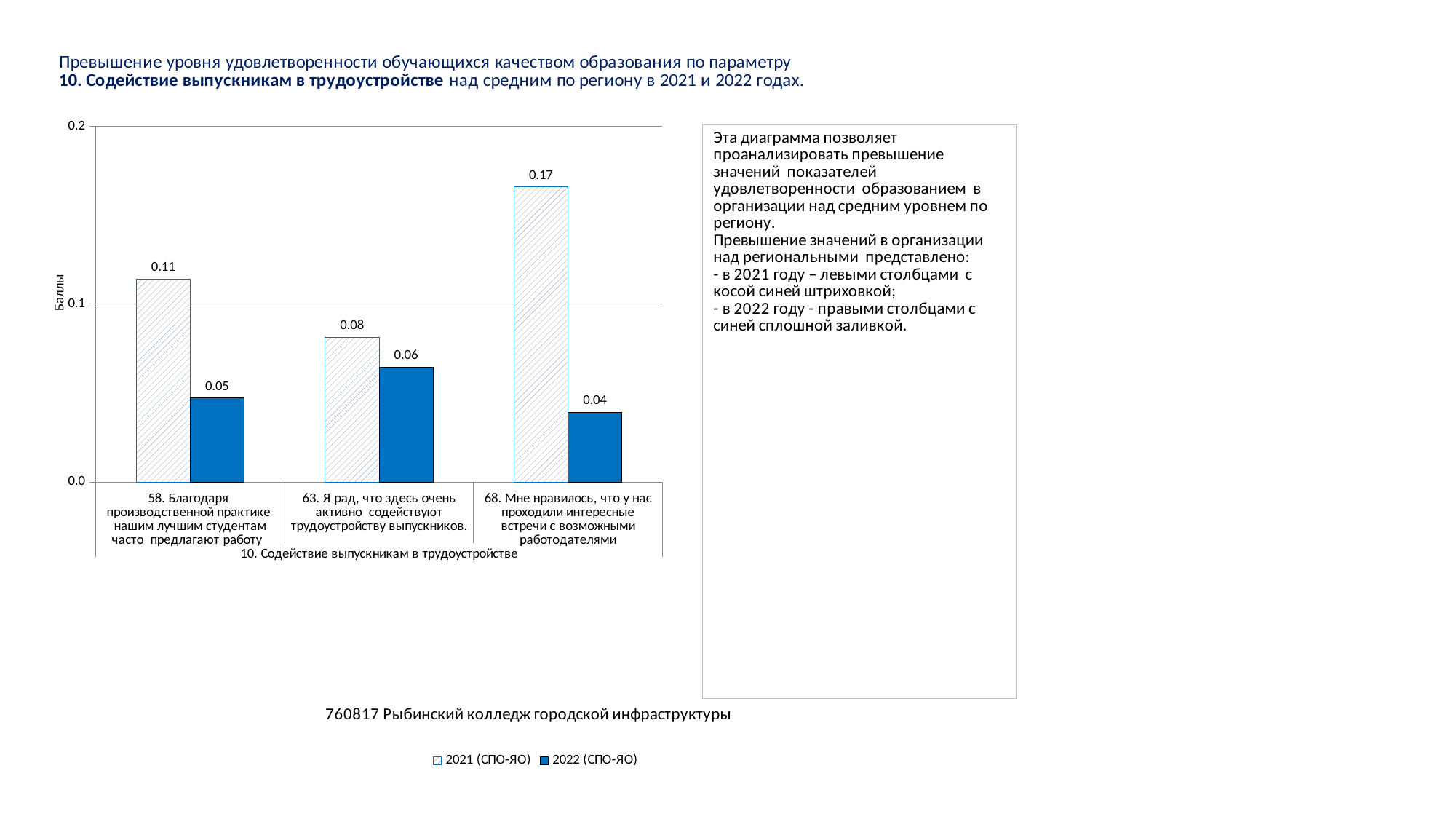

### Chart

| Category | 2021 (СПО-ЯО) | 2022 (СПО-ЯО) |
|---|---|---|
| 58. Благодаря  производственной практике  нашим лучшим студентам часто  предлагают работу   | 0.11399912016500746 | 0.04711312523435307 |
| 63. Я рад, что здесь очень активно  содействуют трудоустройству выпускников. | 0.08129887570208272 | 0.06468432725359818 |
| 68. Мне нравилось, что у нас проходили интересные встречи с возможными работодателями | 0.1659363971914738 | 0.039220841523760264 |